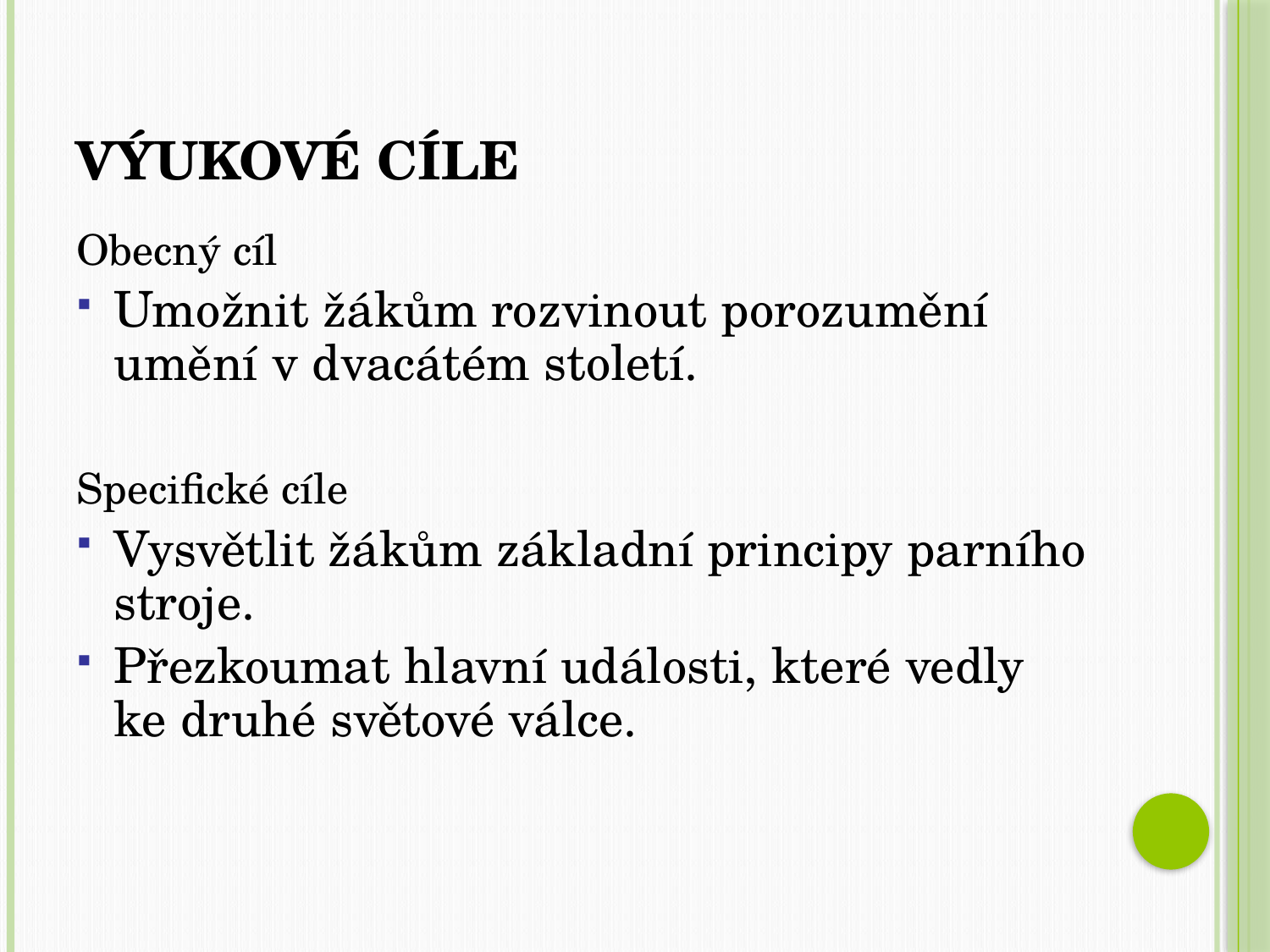

# Výukové cíle
Obecný cíl
Umožnit žákům rozvinout porozumění umění v dvacátém století.

Specifické cíle
Vysvětlit žákům základní principy parního stroje.
Přezkoumat hlavní události, které vedly ke druhé světové válce.